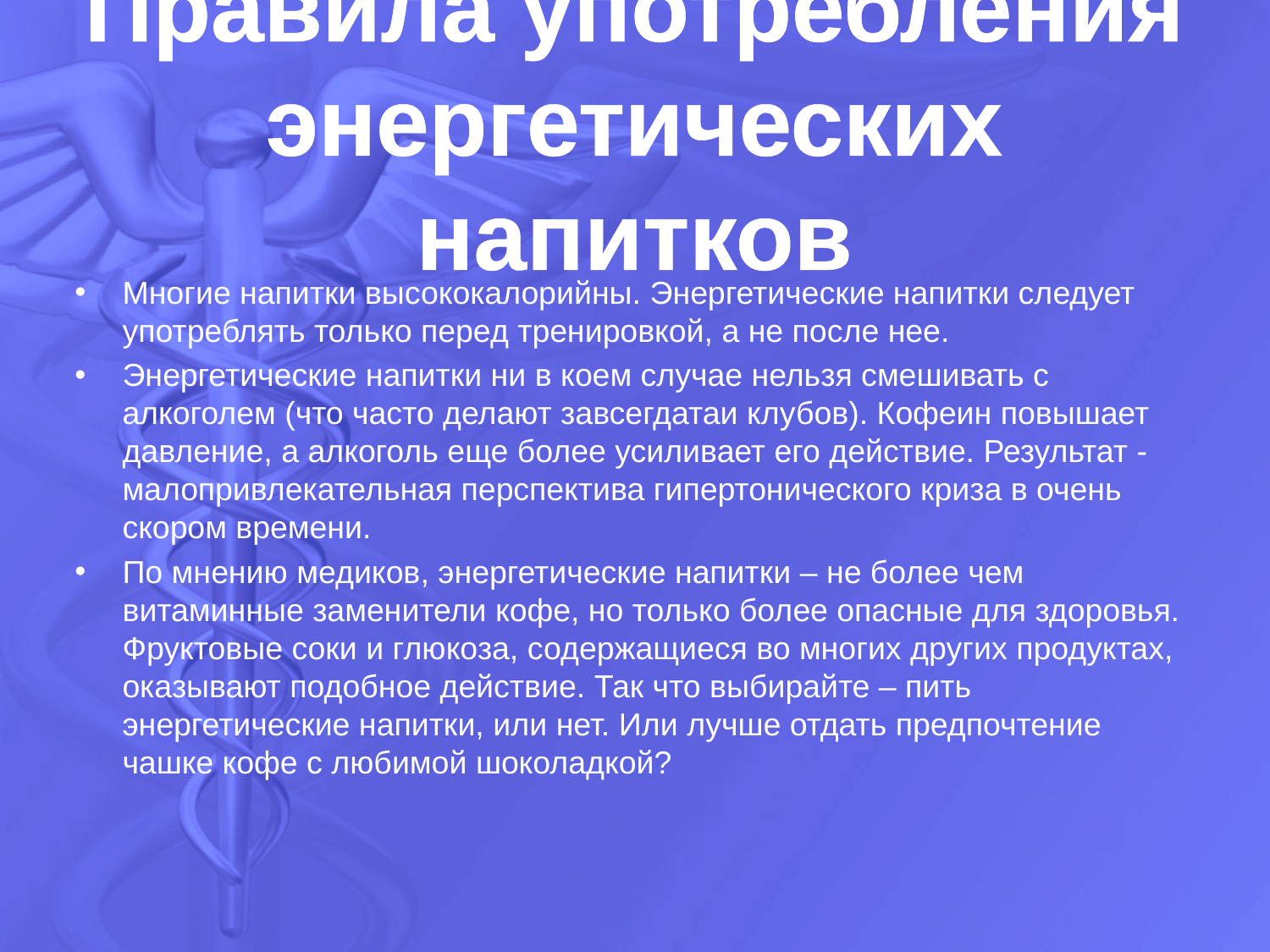

# Правила употребления энергетических напитков
Многие напитки высококалорийны. Энергетические напитки следует употреблять только перед тренировкой, а не после нее.
Энергетические напитки ни в коем случае нельзя смешивать с алкоголем (что часто делают завсегдатаи клубов). Кофеин повышает давление, а алкоголь еще более усиливает его действие. Результат - малопривлекательная перспектива гипертонического криза в очень скором времени.
По мнению медиков, энергетические напитки – не более чем витаминные заменители кофе, но только более опасные для здоровья. Фруктовые соки и глюкоза, содержащиеся во многих других продуктах, оказывают подобное действие. Так что выбирайте – пить энергетические напитки, или нет. Или лучше отдать предпочтение чашке кофе с любимой шоколадкой?